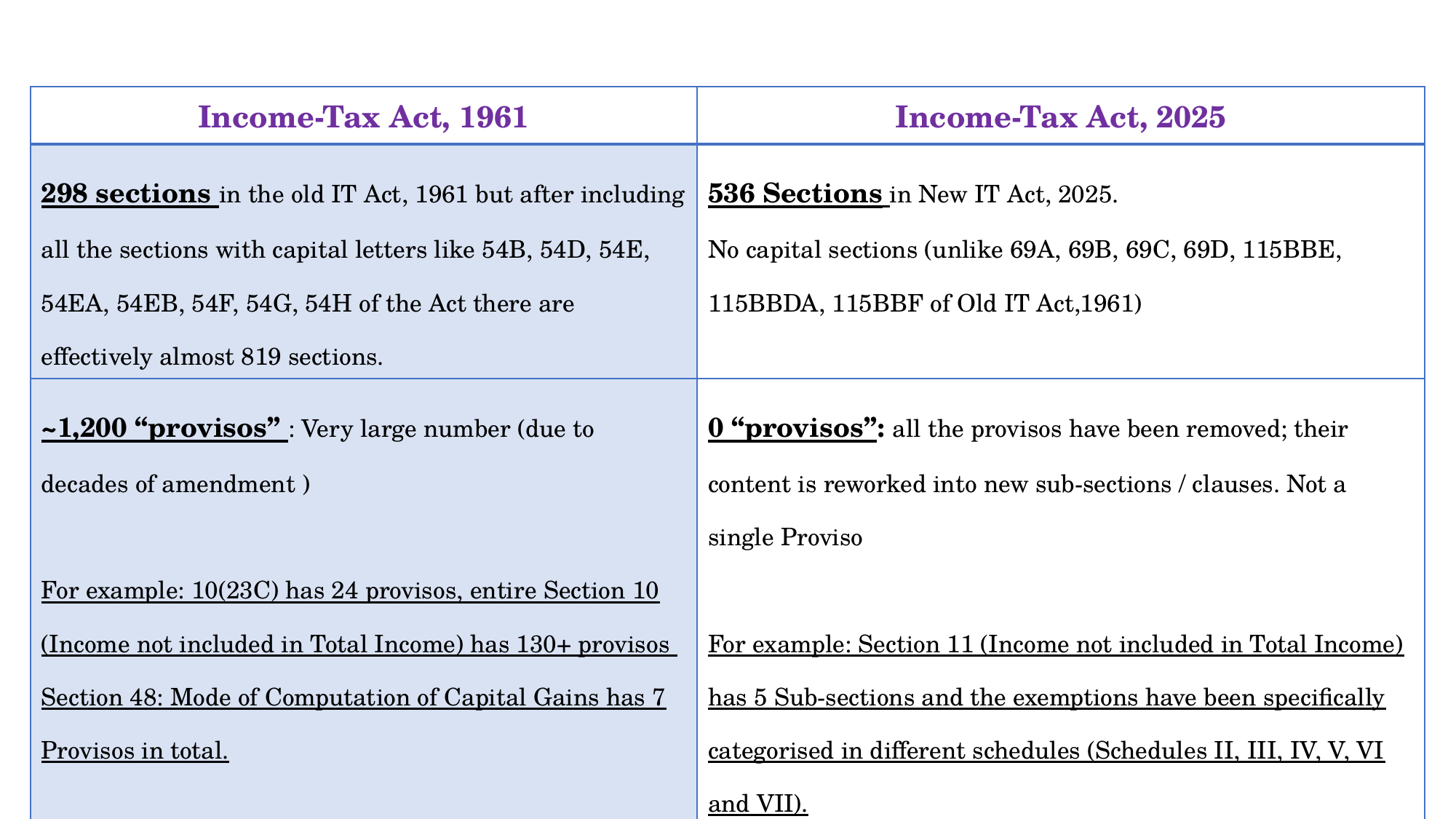

| Income-Tax Act, 1961 | Income-Tax Act, 2025 |
| --- | --- |
| 298 sections in the old IT Act, 1961 but after including all the sections with capital letters like 54B, 54D, 54E, 54EA, 54EB, 54F, 54G, 54H of the Act there are effectively almost 819 sections. | 536 Sections in New IT Act, 2025. No capital sections (unlike 69A, 69B, 69C, 69D, 115BBE, 115BBDA, 115BBF of Old IT Act,1961) |
| ~1,200 “provisos” : Very large number (due to decades of amendment ) For example: 10(23C) has 24 provisos, entire Section 10 (Income not included in Total Income) has 130+ provisos Section 48: Mode of Computation of Capital Gains has 7 Provisos in total. | 0 “provisos”: all the provisos have been removed; their content is reworked into new sub-sections / clauses. Not a single Proviso For example: Section 11 (Income not included in Total Income) has 5 Sub-sections and the exemptions have been specifically categorised in different schedules (Schedules II, III, IV, V, VI and VII). For example: Section 72 : Mode of Computation of Capital Gains has 0 Provisos and 8 Sub-sections in total |